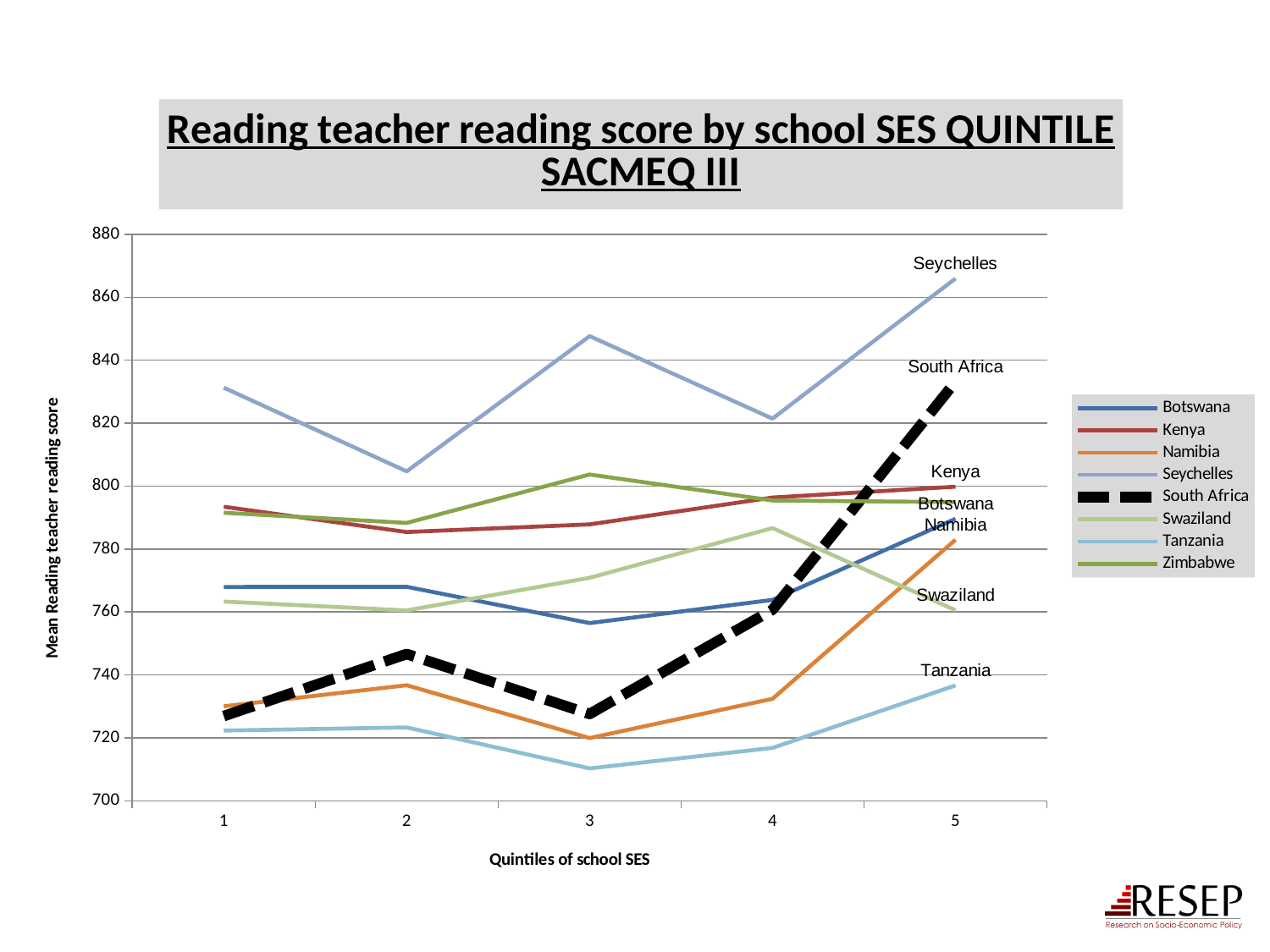

### Chart: Reading teacher reading score by school SES QUINTILE
SACMEQ III

| Category | Botswana | Kenya | Namibia | Seychelles | South Africa | Swaziland | Tanzania | Zimbabwe |
|---|---|---|---|---|---|---|---|---|
| 1 | 767.9583 | 793.432399999999 | 730.0358 | 831.2911 | 726.9186999999994 | 763.322799999999 | 722.3112999999998 | 791.5395999999998 |
| 2 | 767.9955 | 785.3981 | 736.7244 | 804.6974 | 746.6365999999994 | 760.4961999999994 | 723.3204999999994 | 788.2962 |
| 3 | 756.4749 | 787.8263999999992 | 719.9285 | 847.666599999999 | 727.5925999999994 | 770.8634999999994 | 710.2950000000001 | 803.6915 |
| 4 | 763.8423999999989 | 796.3639999999992 | 732.4199 | 821.4487 | 760.7175999999994 | 786.6581 | 716.8099 | 795.4233 |
| 5 | 789.6127 | 799.8104999999994 | 782.9363999999994 | 865.9749 | 833.1981 | 760.5531 | 736.6481 | 794.9136999999994 |
54